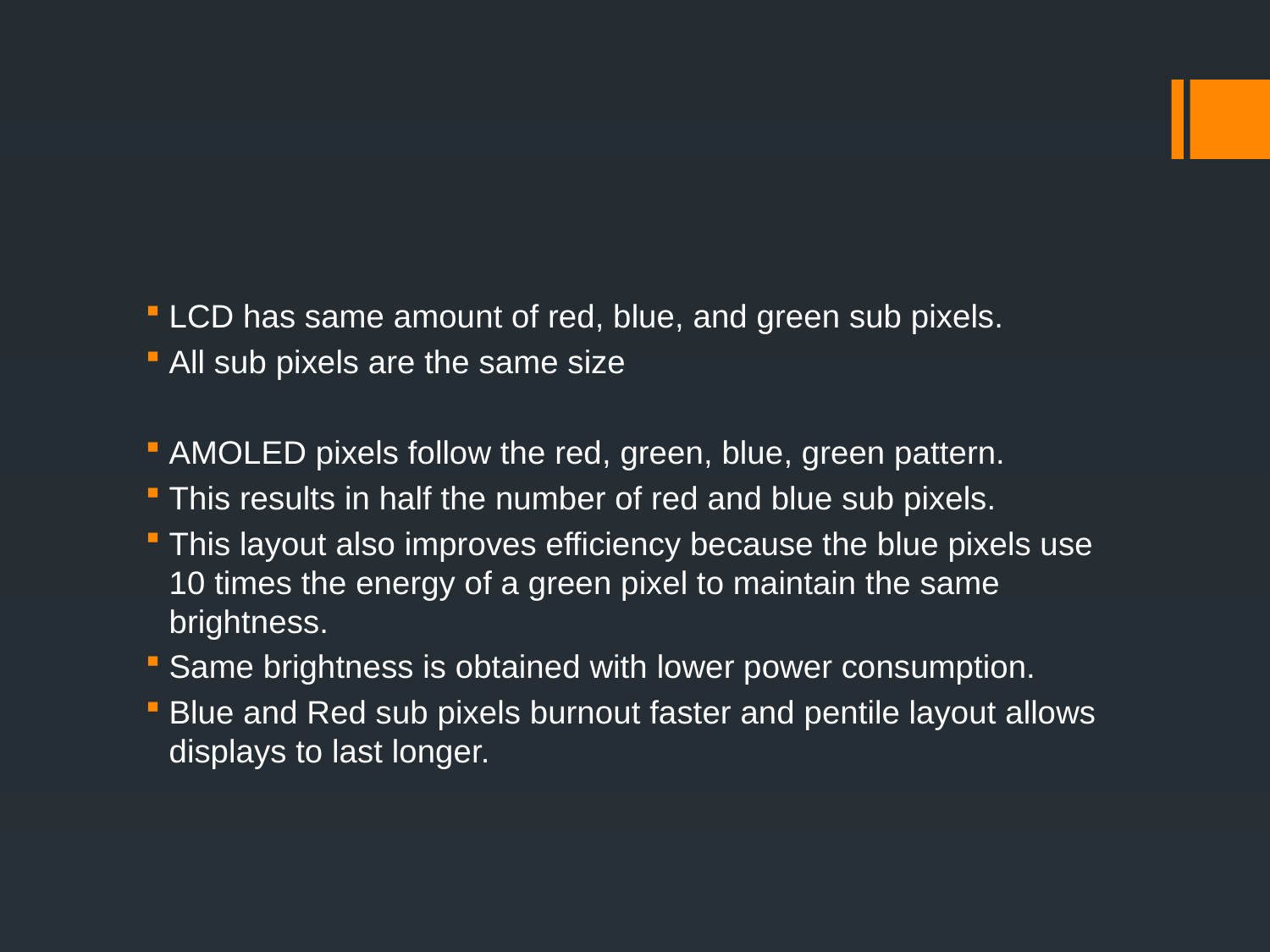

#
LCD has same amount of red, blue, and green sub pixels.
All sub pixels are the same size

AMOLED pixels follow the red, green, blue, green pattern.
This results in half the number of red and blue sub pixels.
This layout also improves efficiency because the blue pixels use 10 times the energy of a green pixel to maintain the same brightness.
Same brightness is obtained with lower power consumption.
Blue and Red sub pixels burnout faster and pentile layout allows displays to last longer.